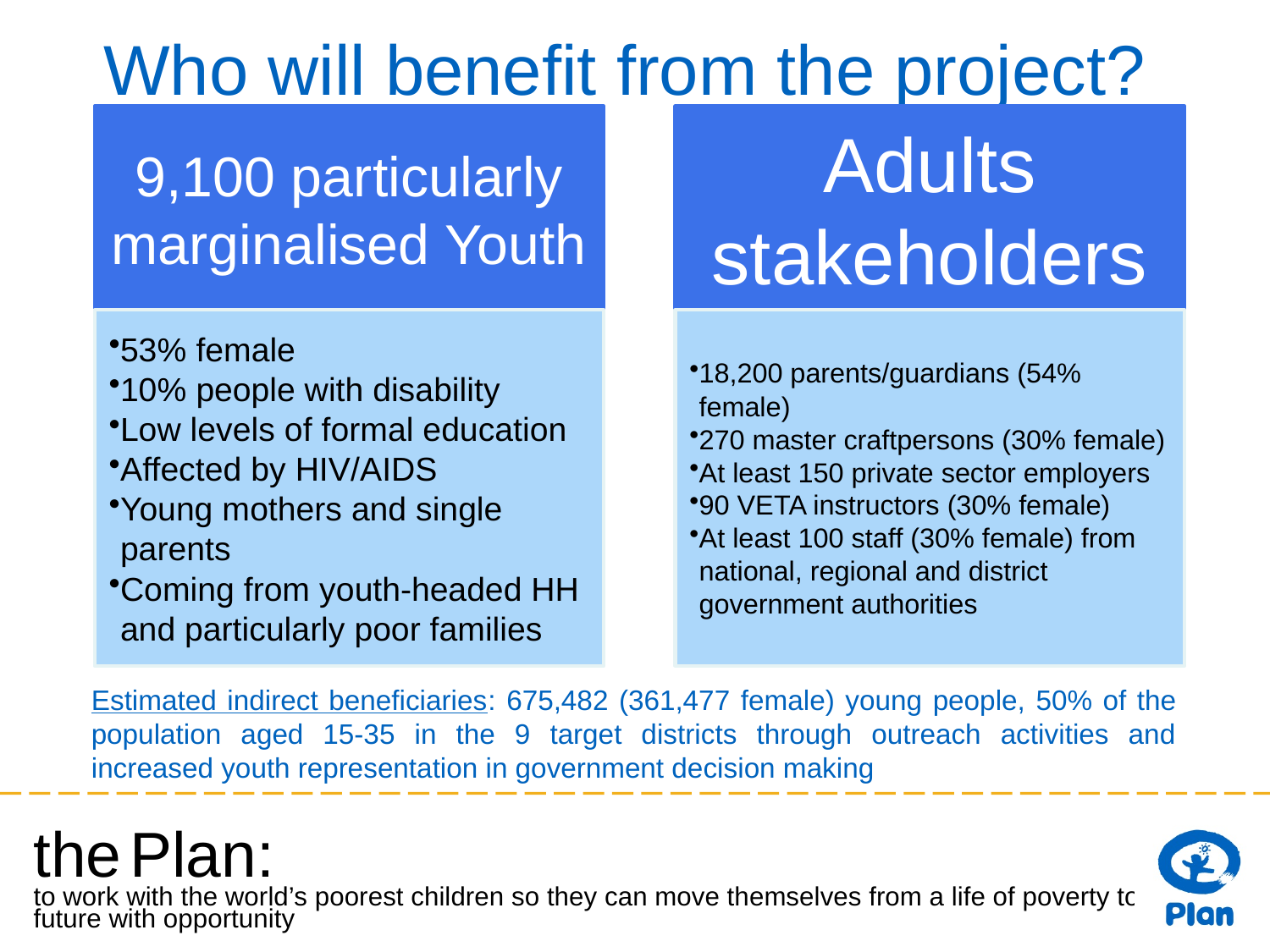

Who will benefit from the project?
9,100 particularly marginalised Youth
53% female
10% people with disability
Low levels of formal education
Adults stakeholders
18,200 parents/guardians (54% female)
270 master craftpersons (30% female)
At least 150 private sector employers
Young mothers and single parents
Affected by HIV/AIDS
Coming from youth-headed HH and particularly poor families
At least 100 staff (30% female) from national, regional and district government authorities
90 VETA instructors (30% female)
Estimated indirect beneficiaries: 675,482 (361,477 female) young people, 50% of the population aged 15-35 in the 9 target districts through outreach activities and increased youth representation in government decision making